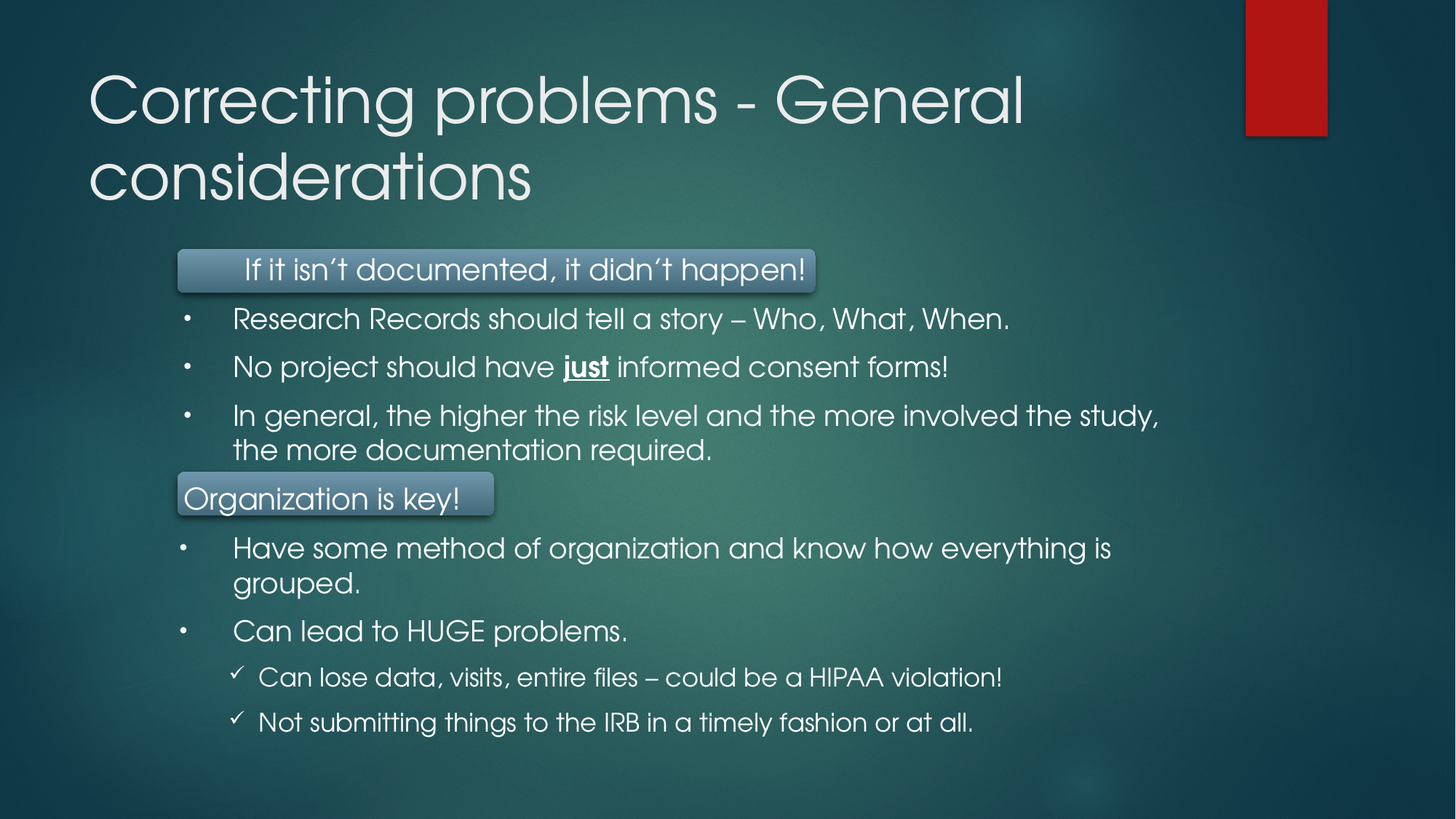

# Correcting problems - General considerations
	If it isn’t documented, it didn’t happen!
Research Records should tell a story – Who, What, When.
No project should have just informed consent forms!
In general, the higher the risk level and the more involved the study, the more documentation required.
     Organization is key!
Have some method of organization and know how everything is grouped.
Can lead to HUGE problems.
Can lose data, visits, entire files – could be a HIPAA violation!
Not submitting things to the IRB in a timely fashion or at all.